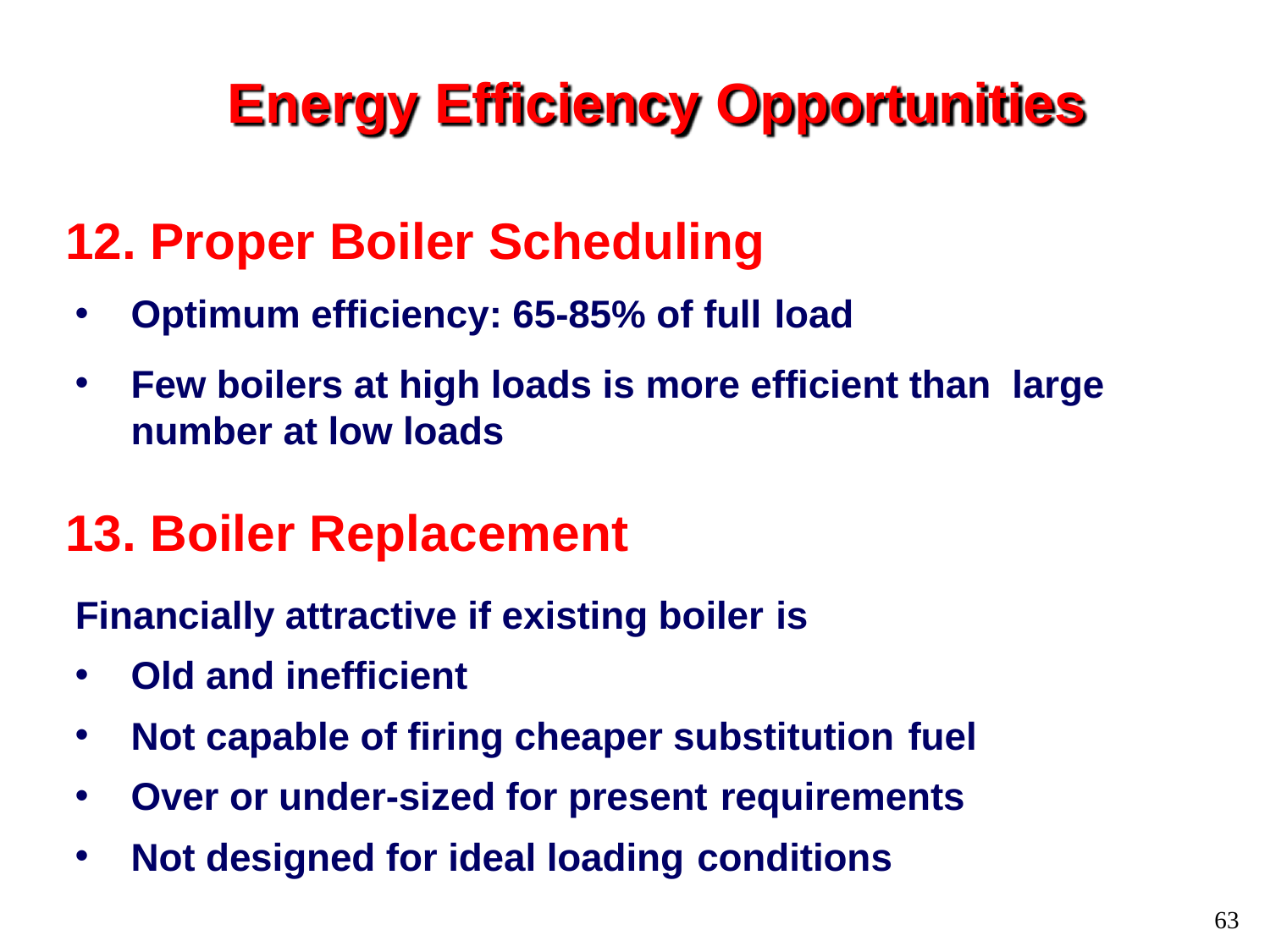

# Energy Efficiency Opportunities
Proper Boiler Scheduling
Optimum efficiency: 65-85% of full load
Few boilers at high loads is more efficient than  large number at low loads

Boiler Replacement
Financially attractive if existing boiler is
Old and inefficient
Not capable of firing cheaper substitution fuel
Over or under-sized for present requirements
Not designed for ideal loading conditions
63